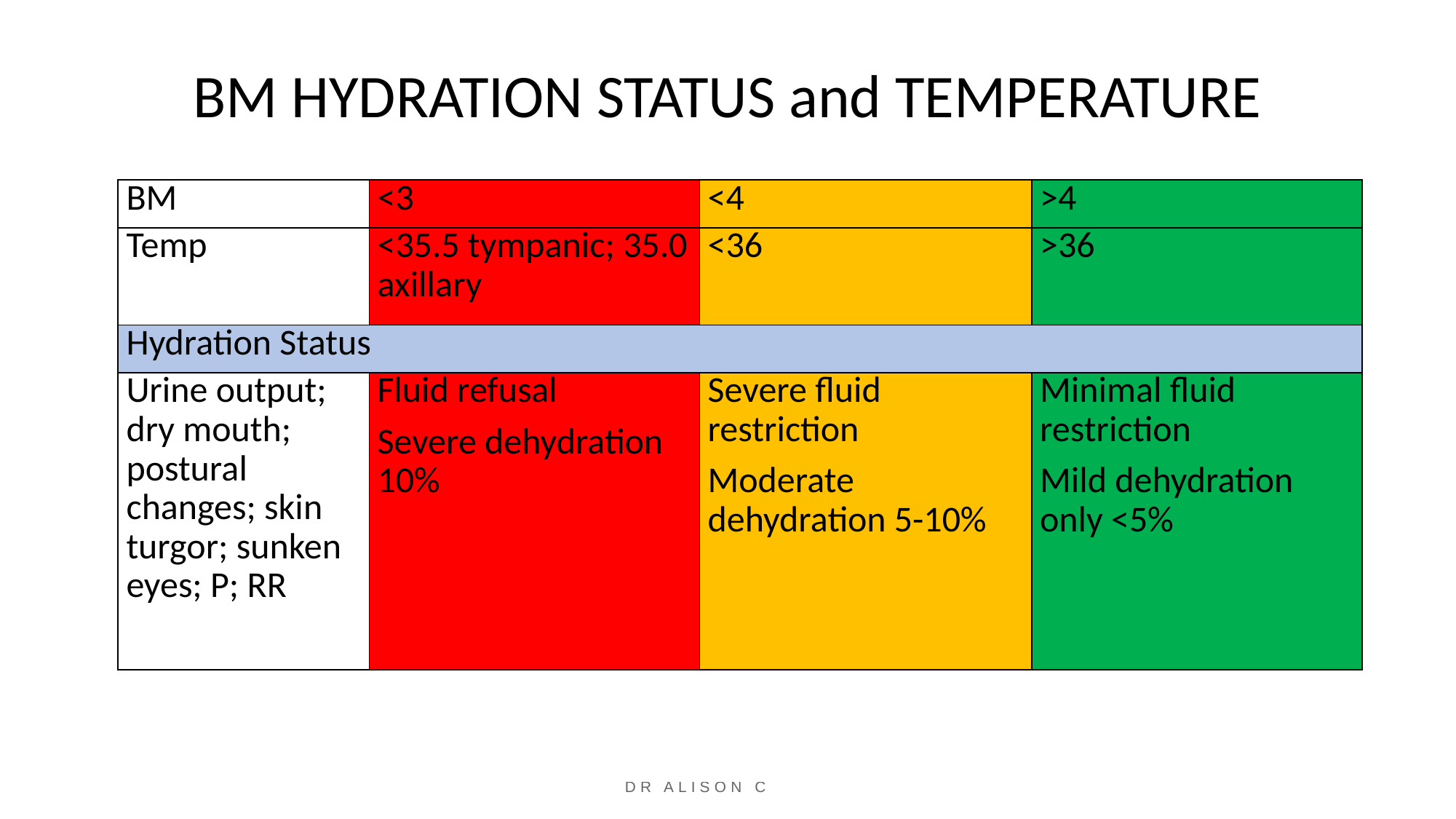

# BM HYDRATION STATUS and TEMPERATURE

| BM | <3 | <4 | >4 |
| --- | --- | --- | --- |
| Temp | <35.5 tympanic; 35.0 axillary | <36 | >36 |
| Hydration Status |  |  |  |
| Urine output; dry mouth; postural changes; skin turgor; sunken eyes; P; RR | Fluid refusal Severe dehydration 10% | Severe fluid restriction Moderate dehydration 5-10% | Minimal fluid restriction Mild dehydration only <5% |
Dr Alison Cowan